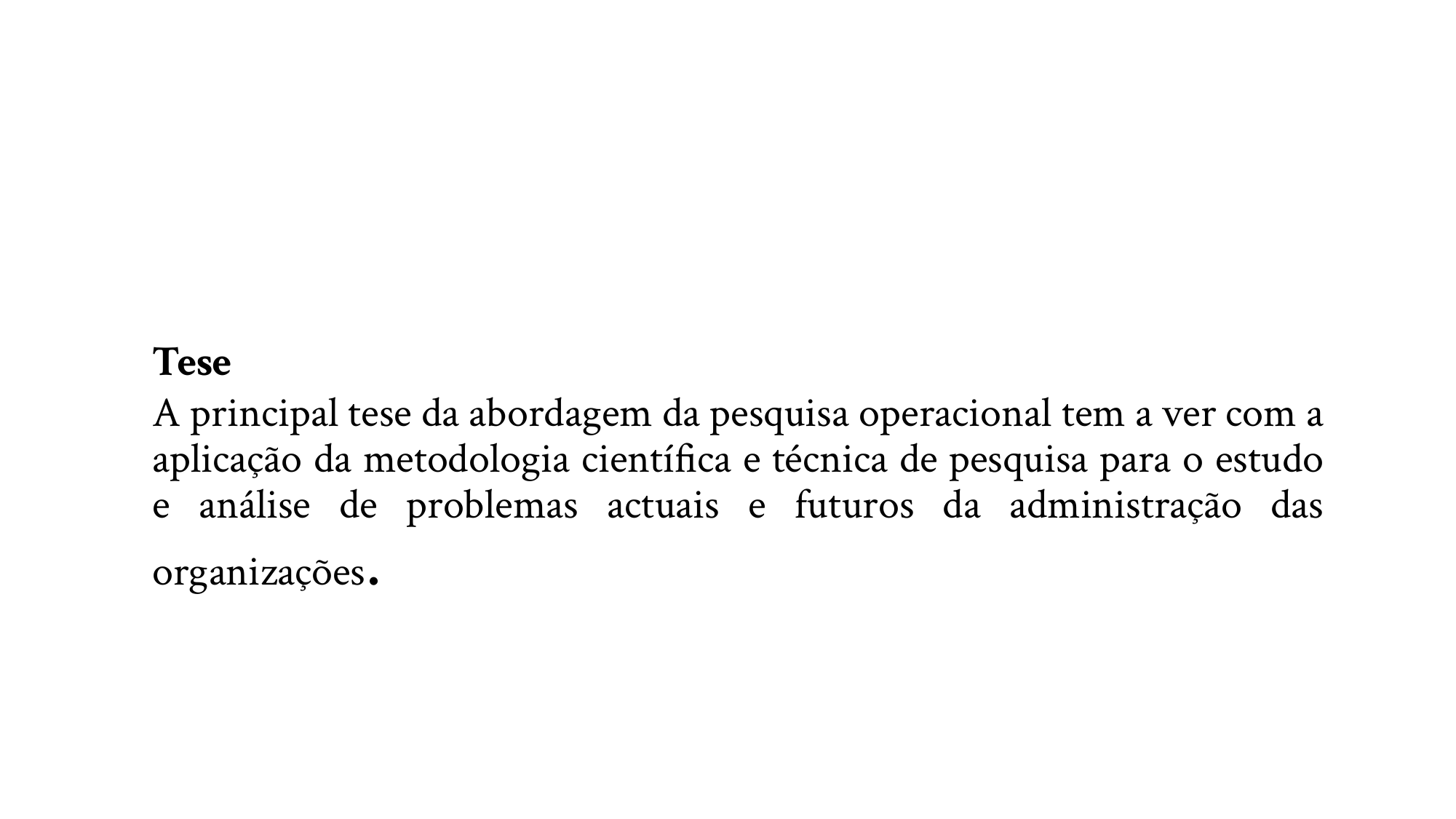

# Tese  A principal tese da abordagem da pesquisa operacional tem a ver com a aplicação da metodologia científica e técnica de pesquisa para o estudo e análise de problemas actuais e futuros da administração das organizações.